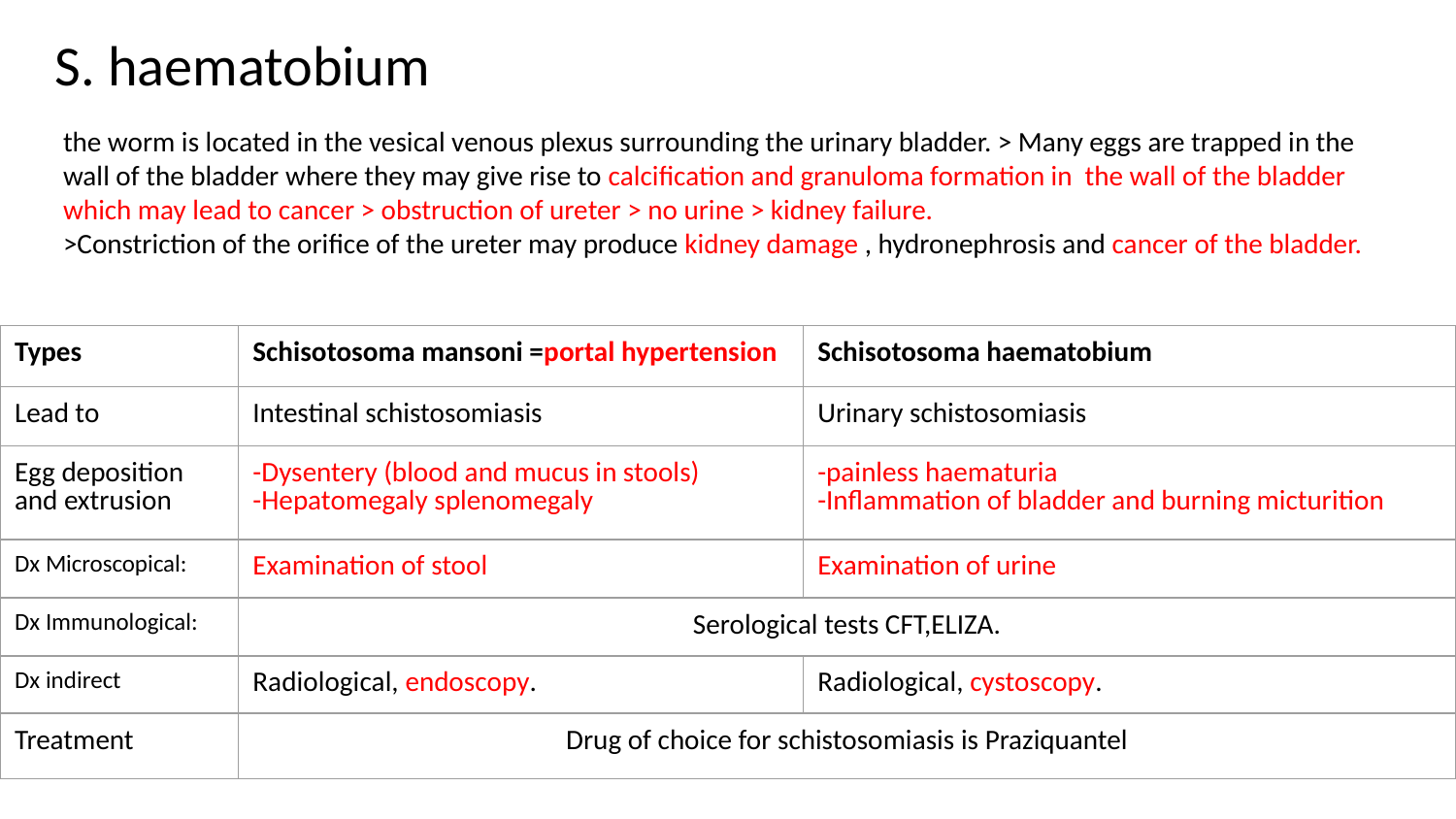

S. haematobium

the worm is located in the vesical venous plexus surrounding the urinary bladder. > Many eggs are trapped in the wall of the bladder where they may give rise to calcification and granuloma formation in  the wall of the bladder which may lead to cancer > obstruction of ureter > no urine > kidney failure.
>Constriction of the orifice of the ureter may produce kidney damage , hydronephrosis and cancer of the bladder.

| Types | Schisotosoma mansoni =portal hypertension | Schisotosoma haematobium |
| --- | --- | --- |
| Lead to | Intestinal schistosomiasis | Urinary schistosomiasis |
| Egg deposition and extrusion | -Dysentery (blood and mucus in stools) -Hepatomegaly splenomegaly | -painless haematuria -Inflammation of bladder and burning micturition |
| Dx Microscopical: | Examination of stool | Examination of urine |
| Dx Immunological: | Serological tests CFT,ELIZA. |  |
| Dx indirect | Radiological, endoscopy. | Radiological, cystoscopy. |
| Treatment | Drug of choice for schistosomiasis is Praziquantel |  |
|  |  |  |